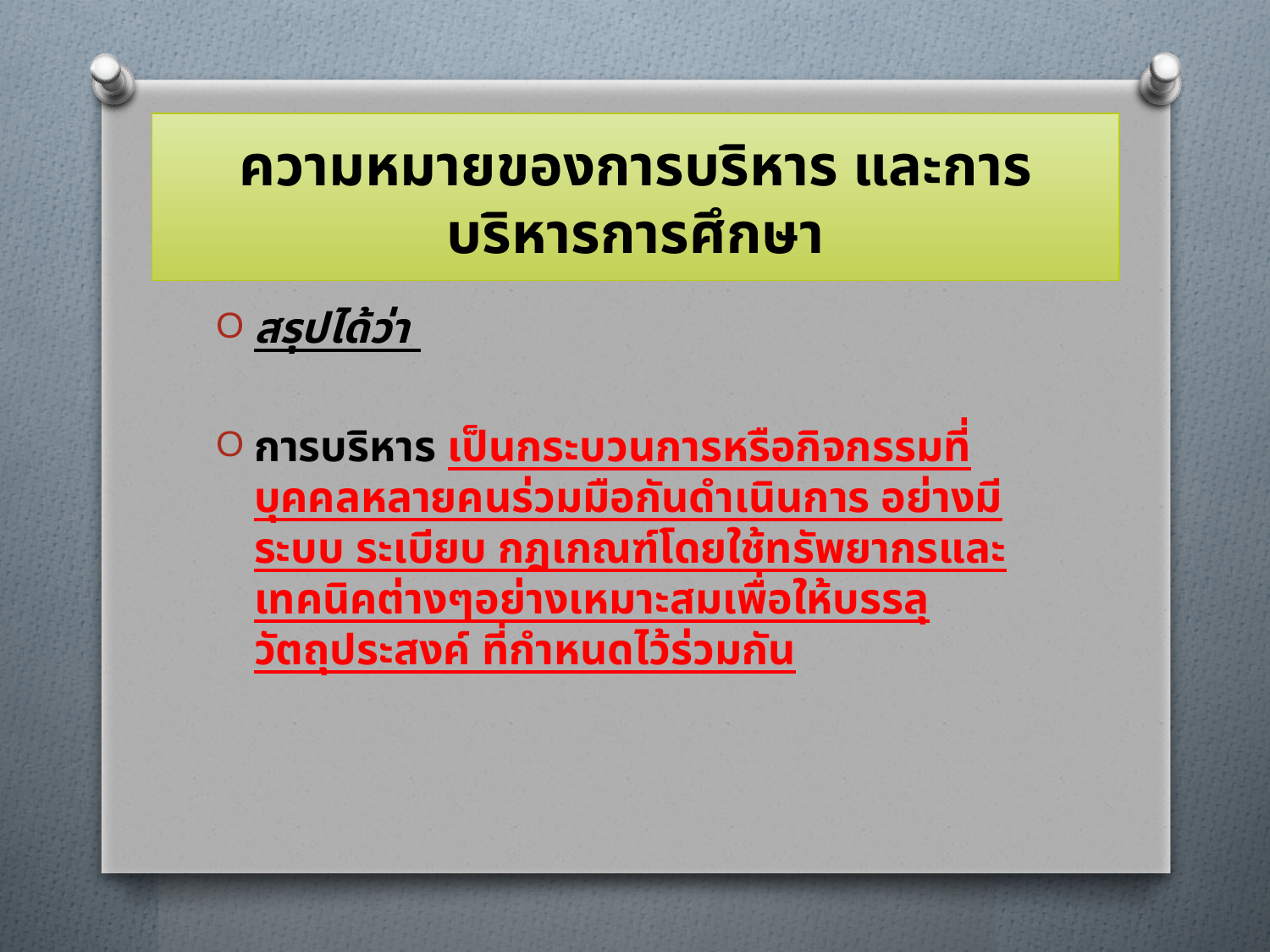

# ความหมายของการบริหาร และการบริหารการศึกษา
สรุปได้ว่า

การบริหาร เป็นกระบวนการหรือกิจกรรมที่บุคคลหลายคนร่วมมือกันดำเนินการ อย่างมีระบบ ระเบียบ กฎเกณฑ์โดยใช้ทรัพยากรและเทคนิคต่างๆอย่างเหมาะสมเพื่อให้บรรลุวัตถุประสงค์ ที่กำหนดไว้ร่วมกัน